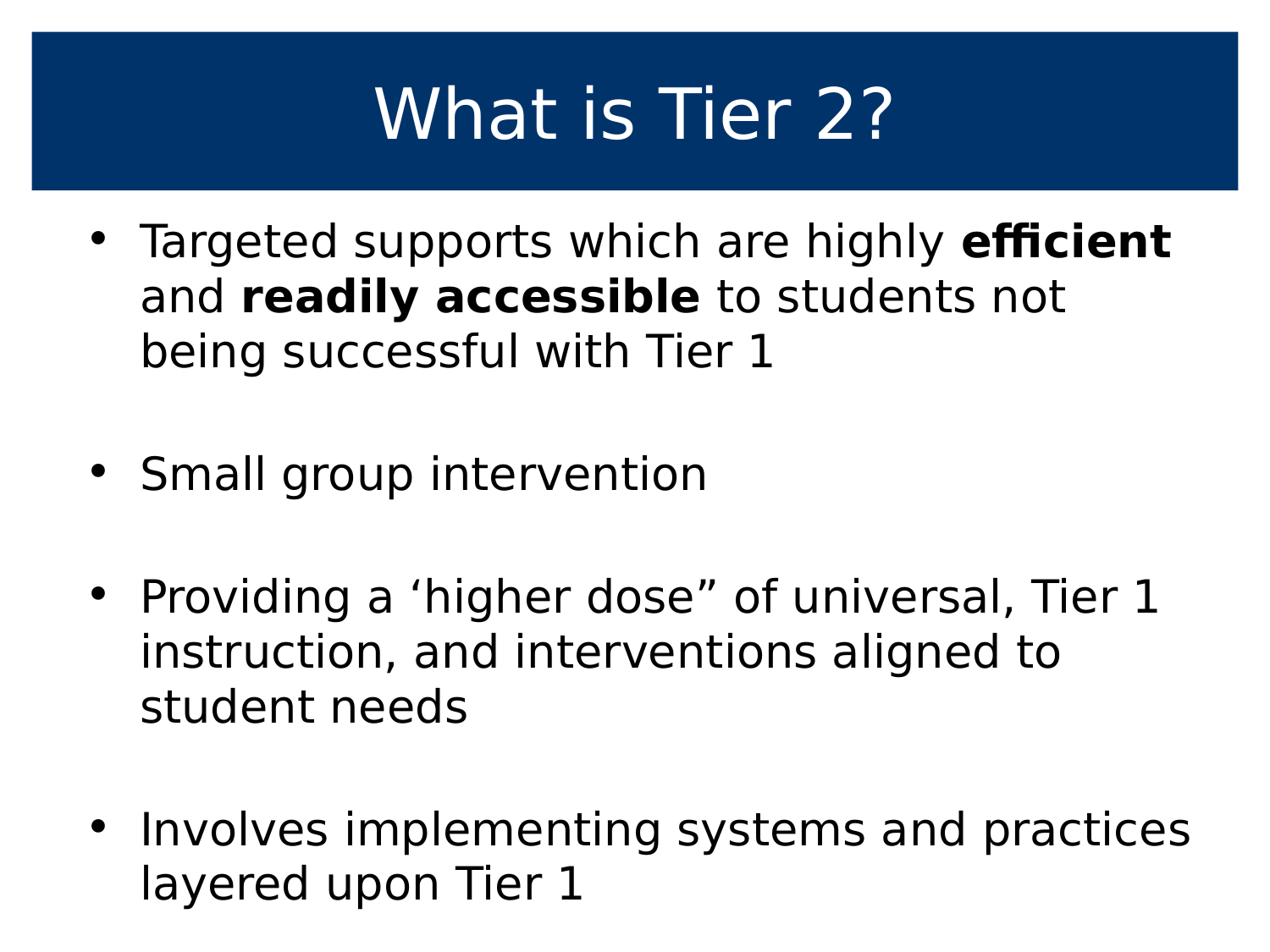

# What is Tier 2?
Targeted supports which are highly efficient and readily accessible to students not being successful with Tier 1

Small group intervention

Providing a ‘higher dose” of universal, Tier 1 instruction, and interventions aligned to student needs

Involves implementing systems and practices layered upon Tier 1